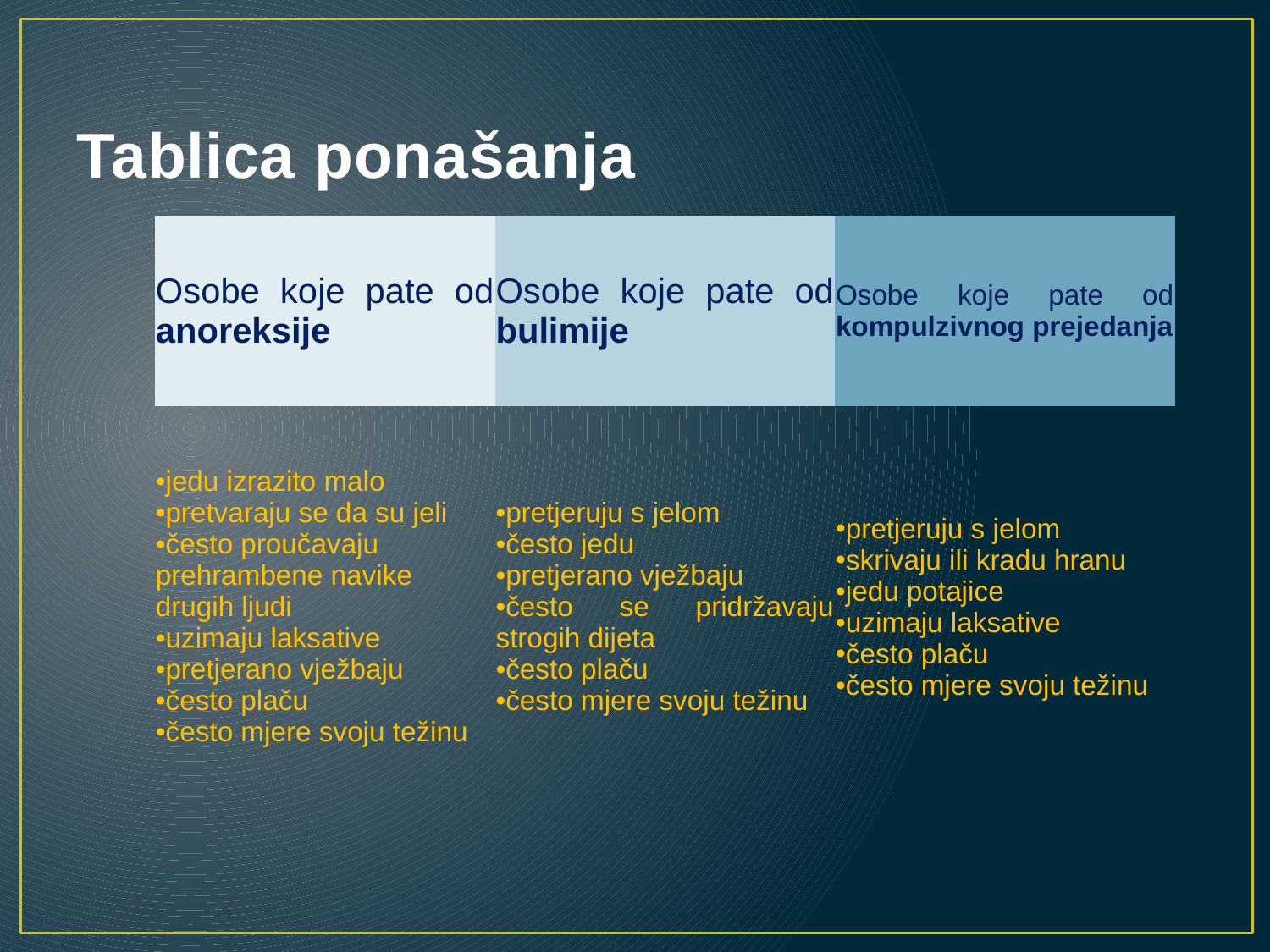

# Tablica ponašanja
| Osobe koje pate od anoreksije | Osobe koje pate od bulimije | Osobe koje pate od kompulzivnog prejedanja |
| --- | --- | --- |
| jedu izrazito malo pretvaraju se da su jeli često proučavaju prehrambene navike drugih ljudi uzimaju laksative pretjerano vježbaju često plaču često mjere svoju težinu | pretjeruju s jelom često jedu pretjerano vježbaju često se pridržavaju strogih dijeta često plaču često mjere svoju težinu | pretjeruju s jelom skrivaju ili kradu hranu jedu potajice uzimaju laksative često plaču često mjere svoju težinu |